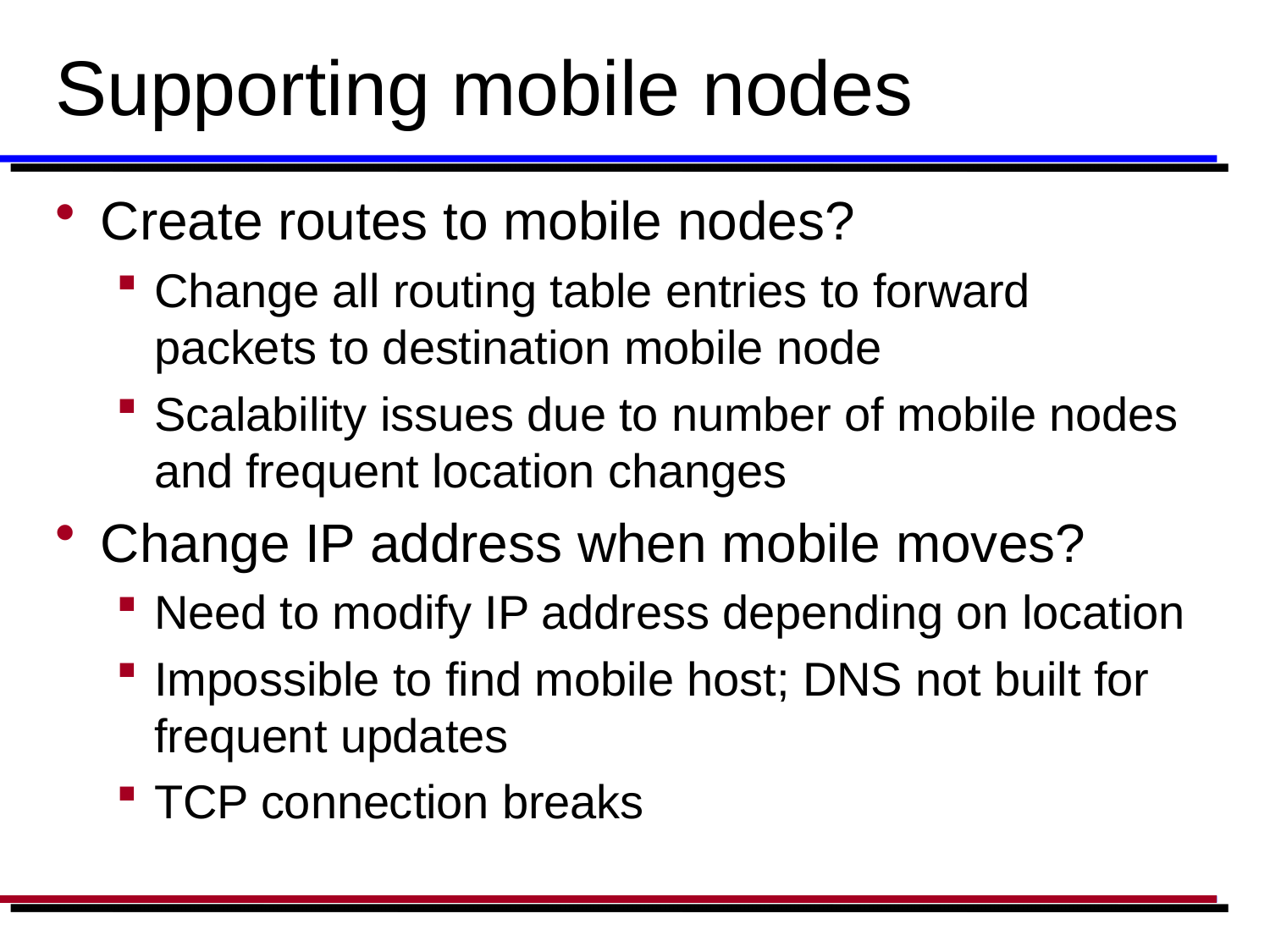

# Supporting mobile nodes
Create routes to mobile nodes?
Change all routing table entries to forward packets to destination mobile node
Scalability issues due to number of mobile nodes and frequent location changes
Change IP address when mobile moves?
Need to modify IP address depending on location
Impossible to find mobile host; DNS not built for frequent updates
TCP connection breaks